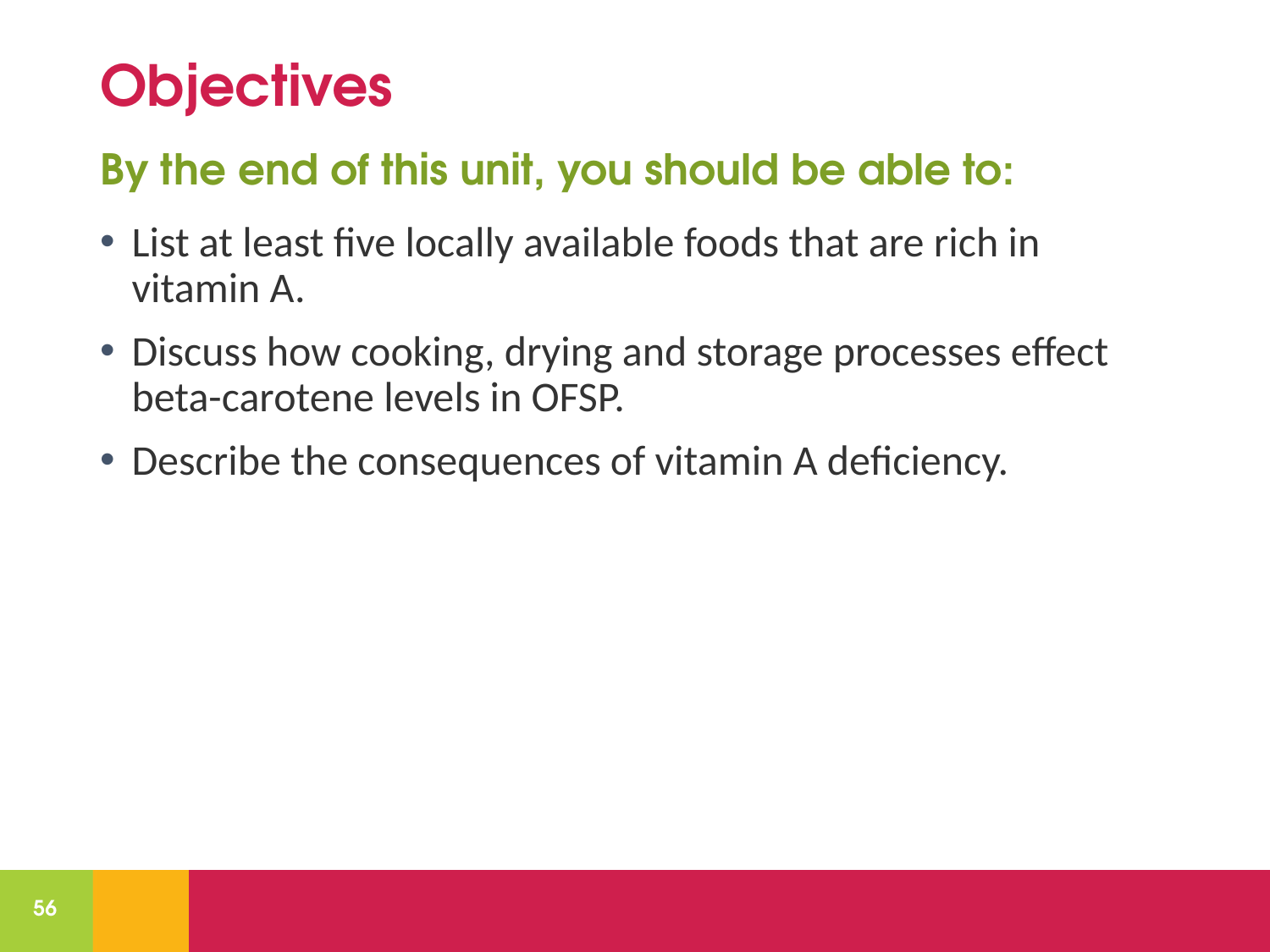

# Objectives
By the end of this unit, you should be able to:
List at least five locally available foods that are rich in vitamin A.
Discuss how cooking, drying and storage processes effect beta-carotene levels in OFSP.
Describe the consequences of vitamin A deficiency.

56